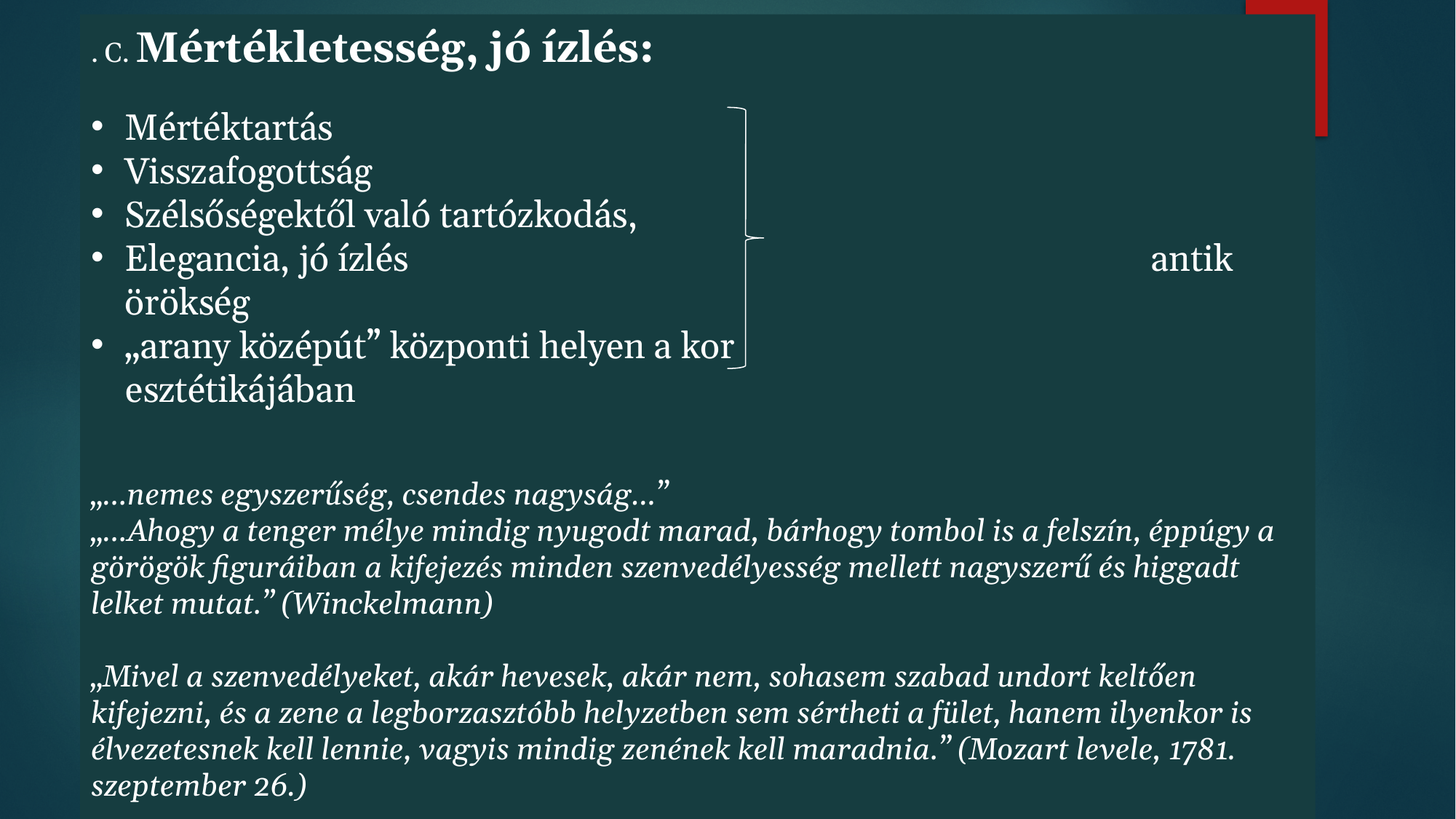

. C. Mértékletesség, jó ízlés:

Mértéktartás
Visszafogottság
Szélsőségektől való tartózkodás,
Elegancia, jó ízlés							     antik örökség
„arany középút” központi helyen a kor
    esztétikájában

„…nemes egyszerűség, csendes nagyság…”
„…Ahogy a tenger mélye mindig nyugodt marad, bárhogy tombol is a felszín, éppúgy a görögök figuráiban a kifejezés minden szenvedélyesség mellett nagyszerű és higgadt lelket mutat.” (Winckelmann)

„Mivel a szenvedélyeket, akár hevesek, akár nem, sohasem szabad undort keltően kifejezni, és a zene a legborzasztóbb helyzetben sem sértheti a fület, hanem ilyenkor is élvezetesnek kell lennie, vagyis mindig zenének kell maradnia.” (Mozart levele, 1781. szeptember 26.)